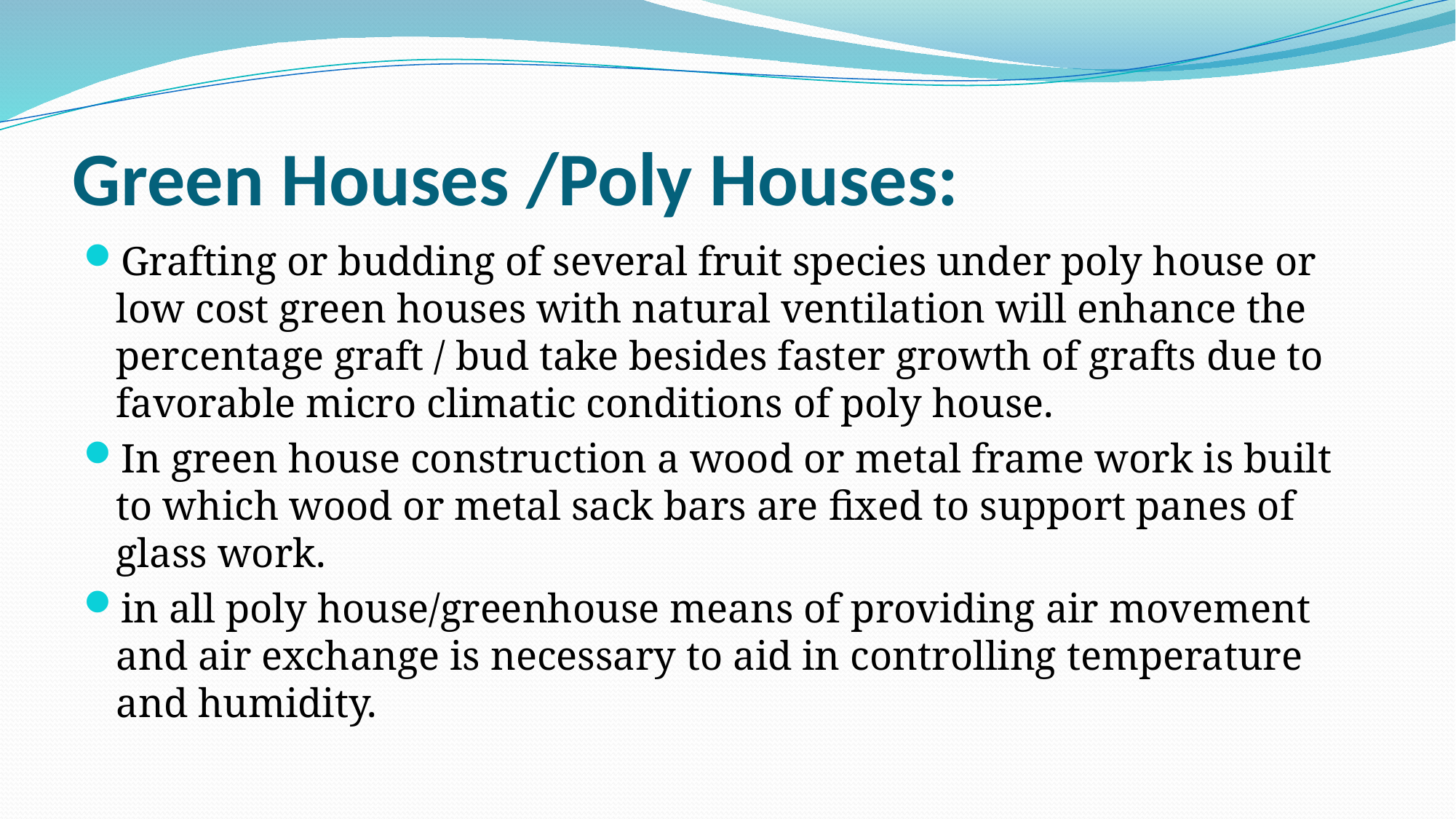

# Green Houses /Poly Houses:
Grafting or budding of several fruit species under poly house or low cost green houses with natural ventilation will enhance the percentage graft / bud take besides faster growth of grafts due to favorable micro climatic conditions of poly house.
In green house construction a wood or metal frame work is built to which wood or metal sack bars are fixed to support panes of glass work.
in all poly house/greenhouse means of providing air movement and air exchange is necessary to aid in controlling temperature and humidity.